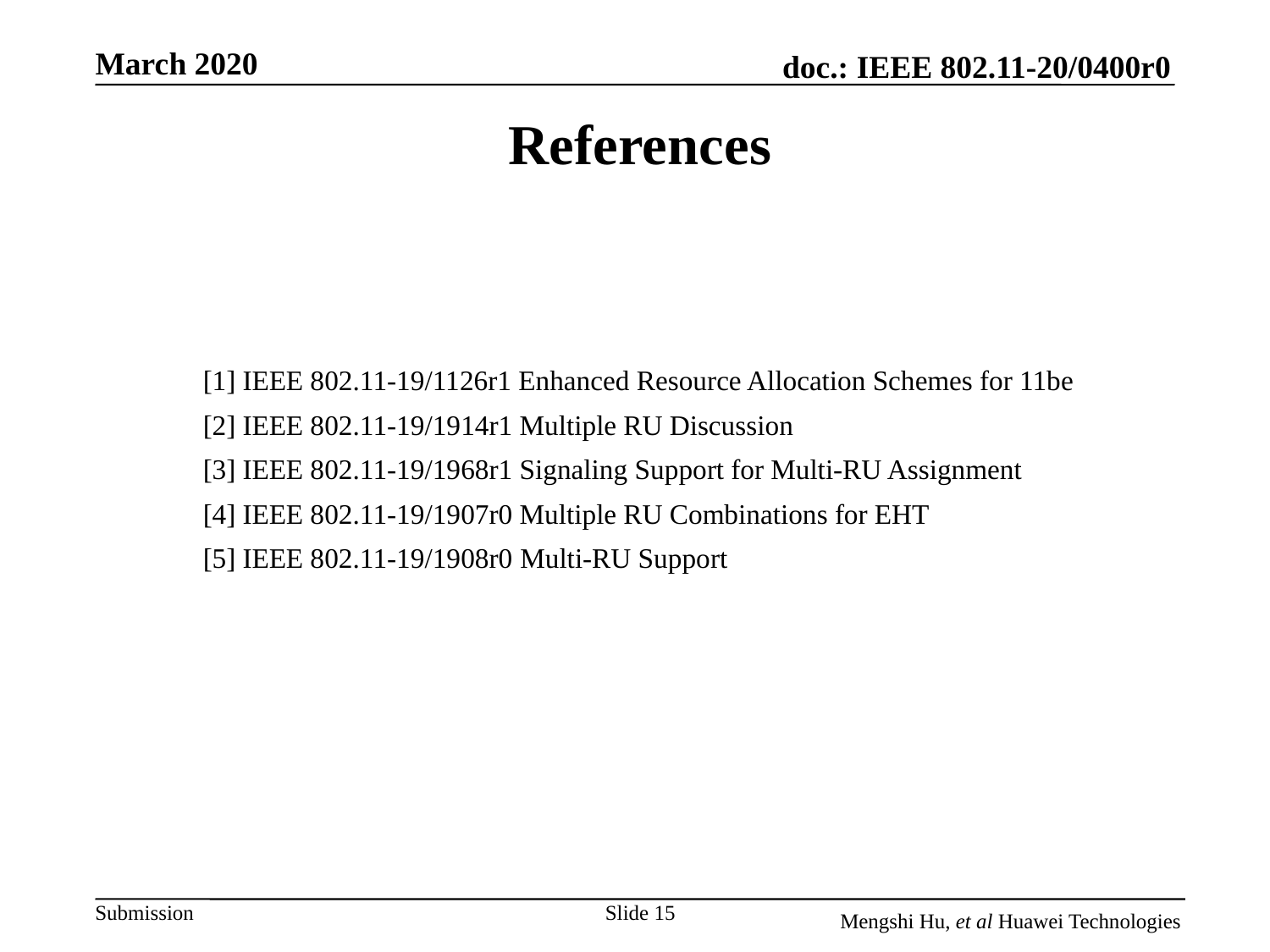

References
[1] IEEE 802.11-19/1126r1 Enhanced Resource Allocation Schemes for 11be
[2] IEEE 802.11-19/1914r1 Multiple RU Discussion
[3] IEEE 802.11-19/1968r1 Signaling Support for Multi-RU Assignment
[4] IEEE 802.11-19/1907r0 Multiple RU Combinations for EHT
[5] IEEE 802.11-19/1908r0 Multi-RU Support
Slide 15